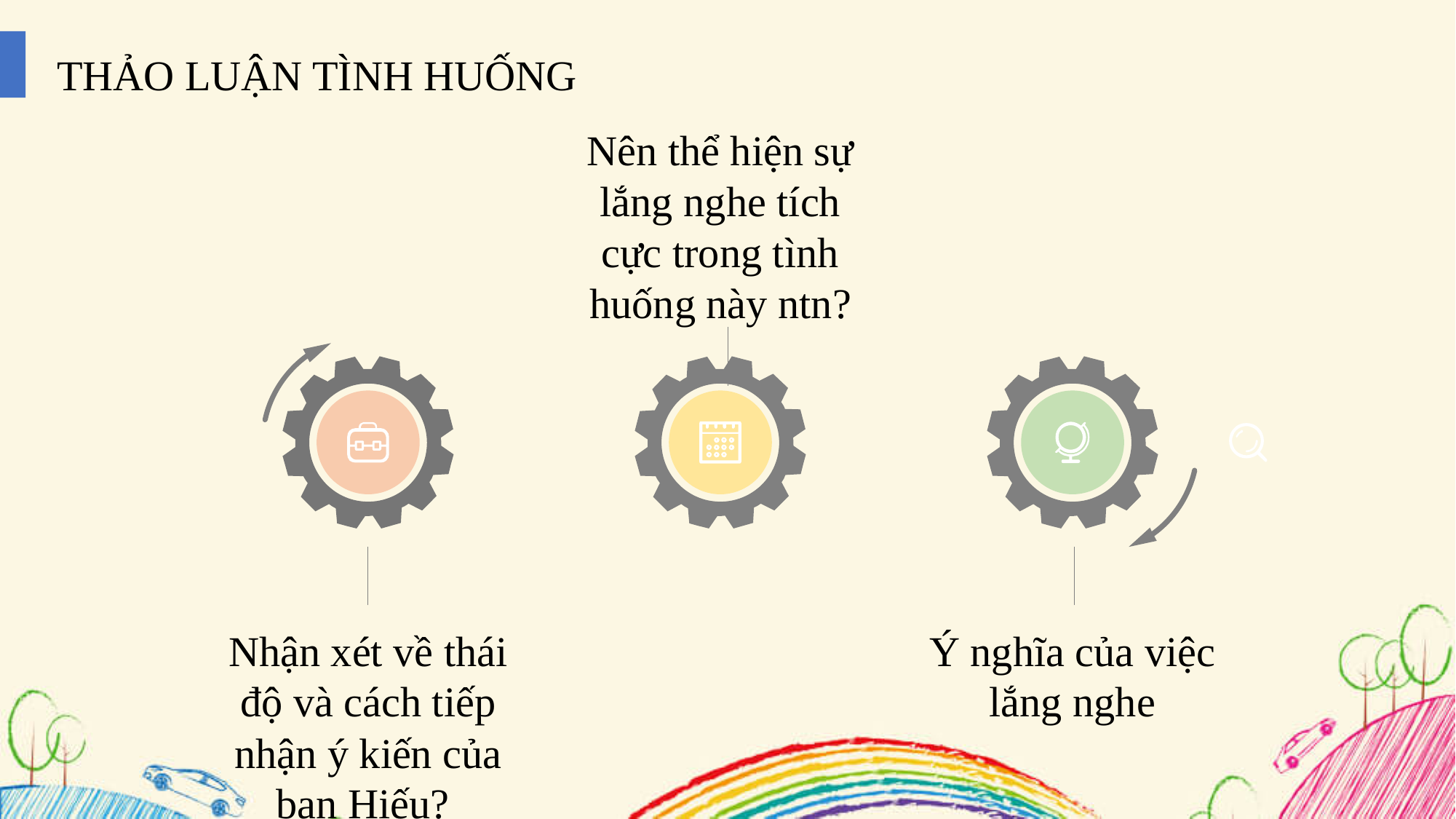

THẢO LUẬN TÌNH HUỐNG
Nên thể hiện sự lắng nghe tích cực trong tình huống này ntn?

Nhận xét về thái độ và cách tiếp nhận ý kiến của bạn Hiếu?
Ý nghĩa của việc lắng nghe